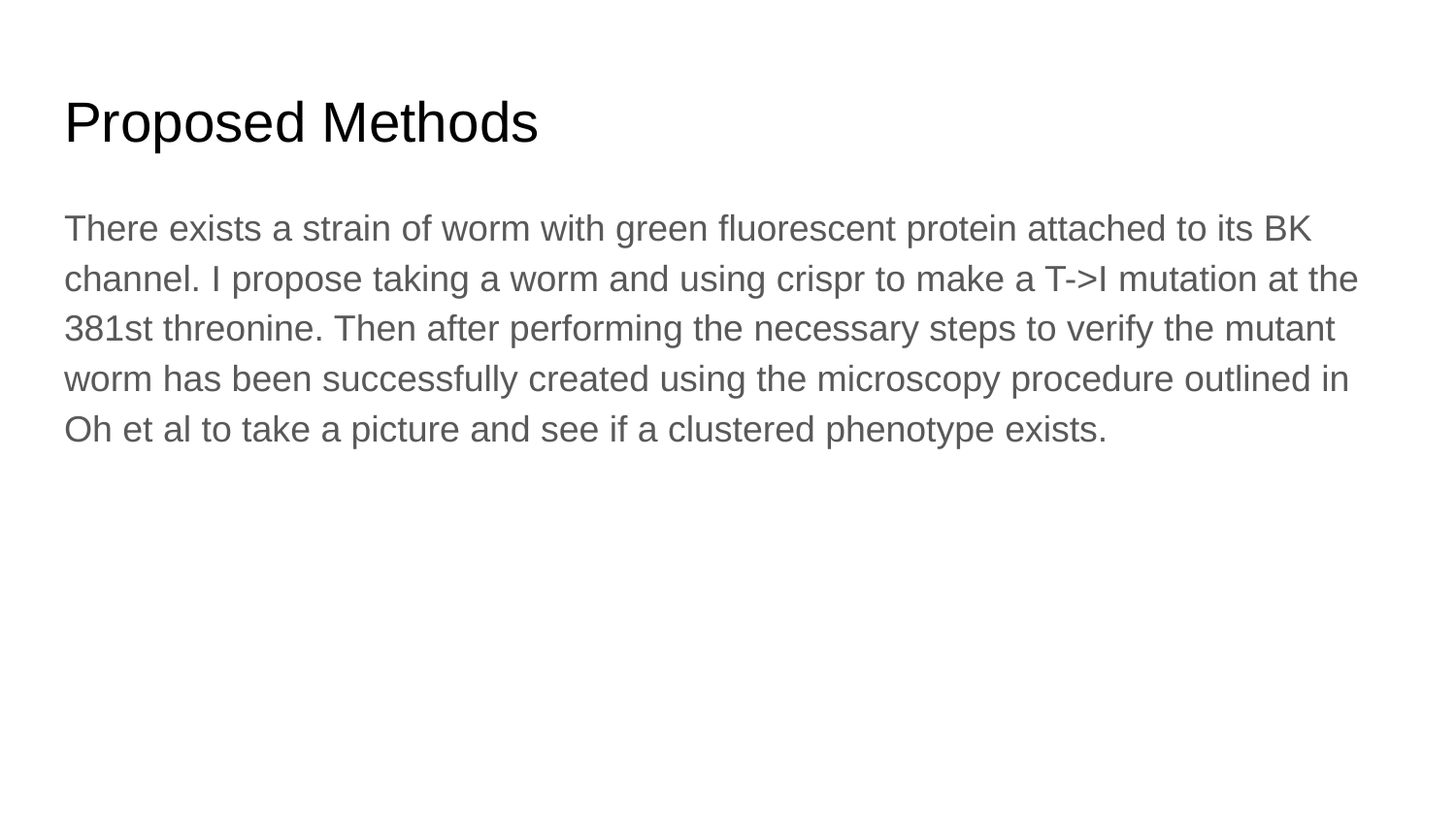

# Proposed Methods
There exists a strain of worm with green fluorescent protein attached to its BK channel. I propose taking a worm and using crispr to make a T->I mutation at the 381st threonine. Then after performing the necessary steps to verify the mutant worm has been successfully created using the microscopy procedure outlined in Oh et al to take a picture and see if a clustered phenotype exists.